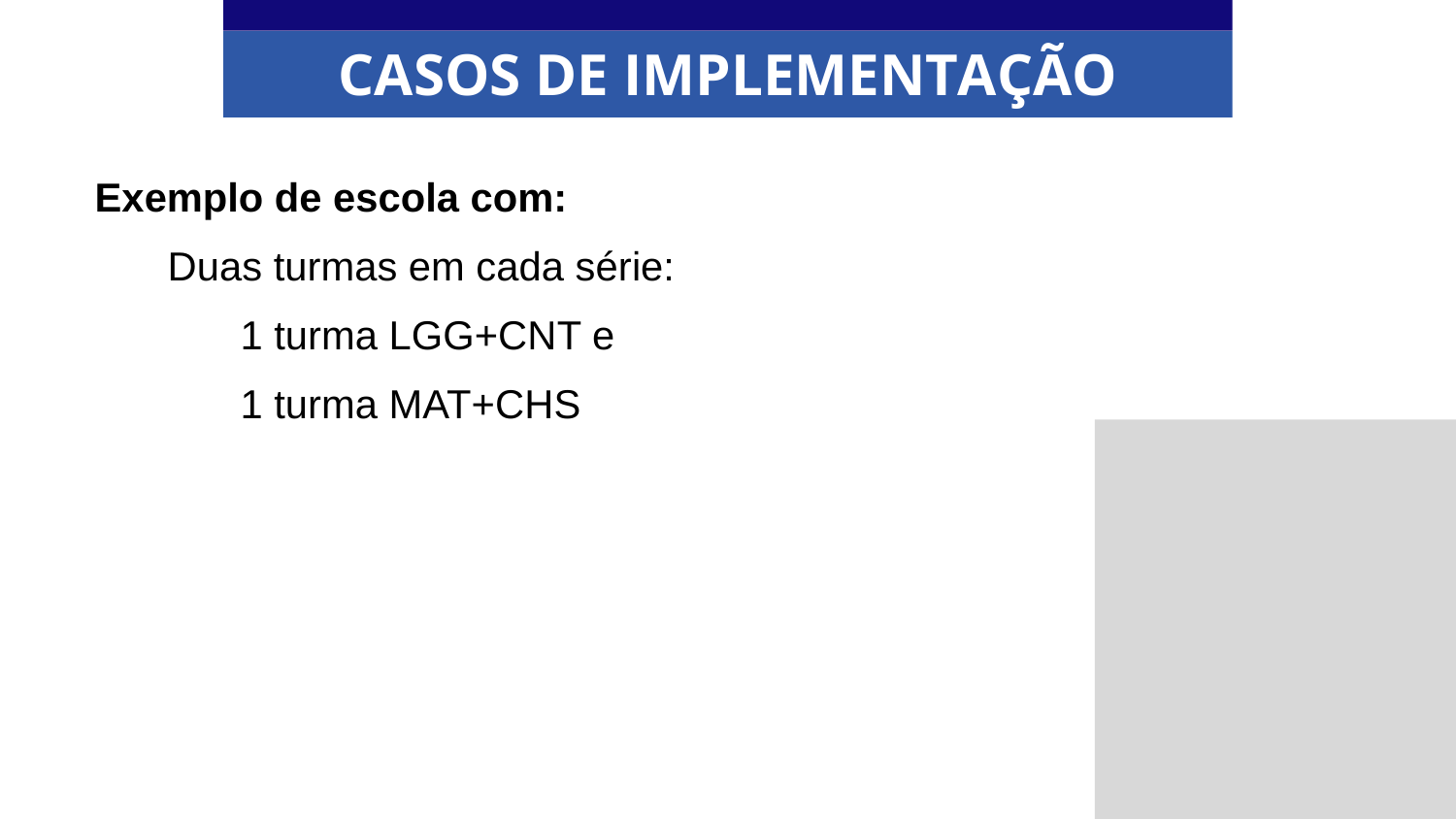

CASOS DE IMPLEMENTAÇÃO
Exemplo de escola com:
Duas turmas em cada série:
1 turma LGG+CNT e
1 turma MAT+CHS